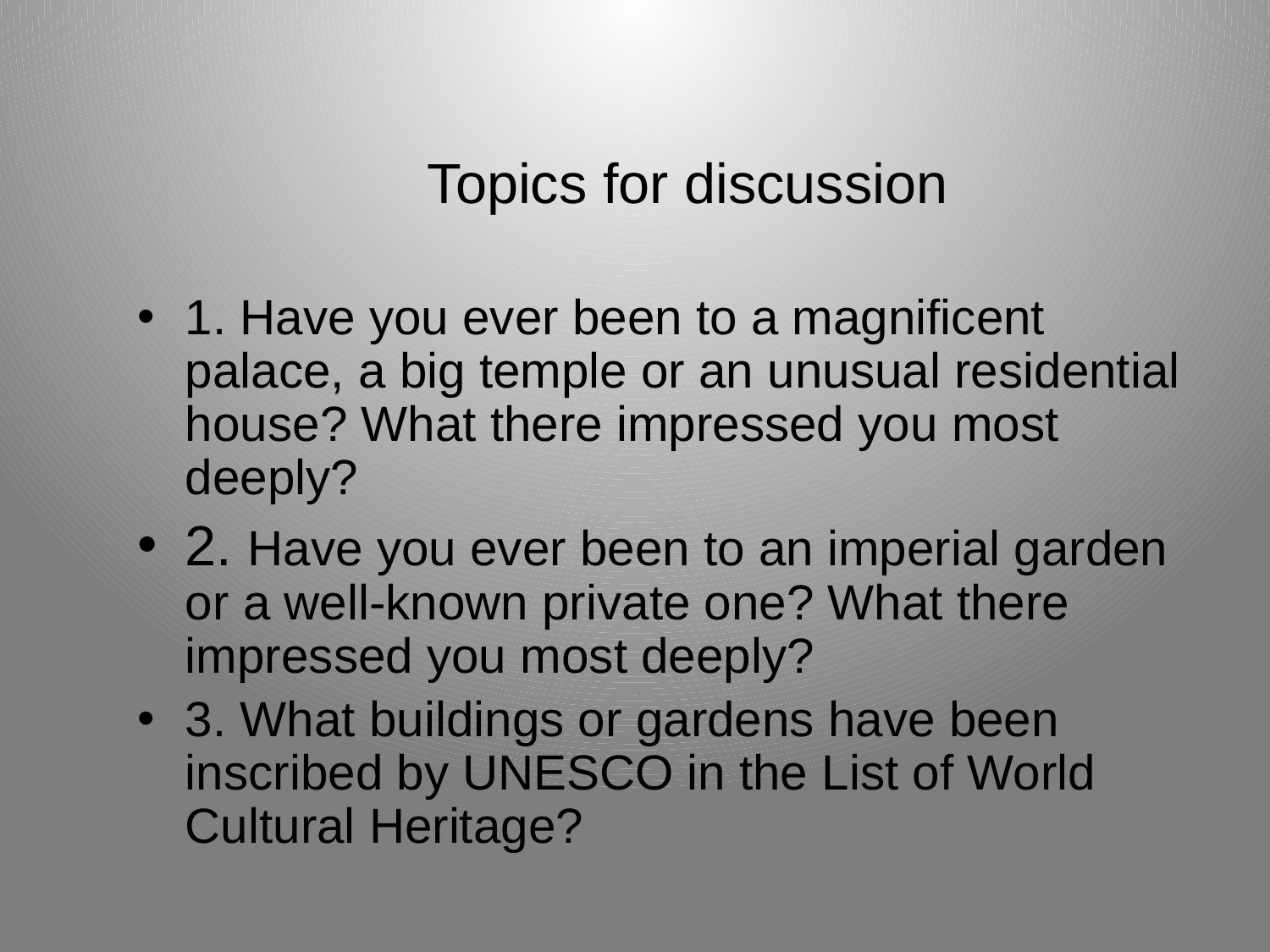

# Topics for discussion
1. Have you ever been to a magnificent palace, a big temple or an unusual residential house? What there impressed you most deeply?
2. Have you ever been to an imperial garden or a well-known private one? What there impressed you most deeply?
3. What buildings or gardens have been inscribed by UNESCO in the List of World Cultural Heritage?